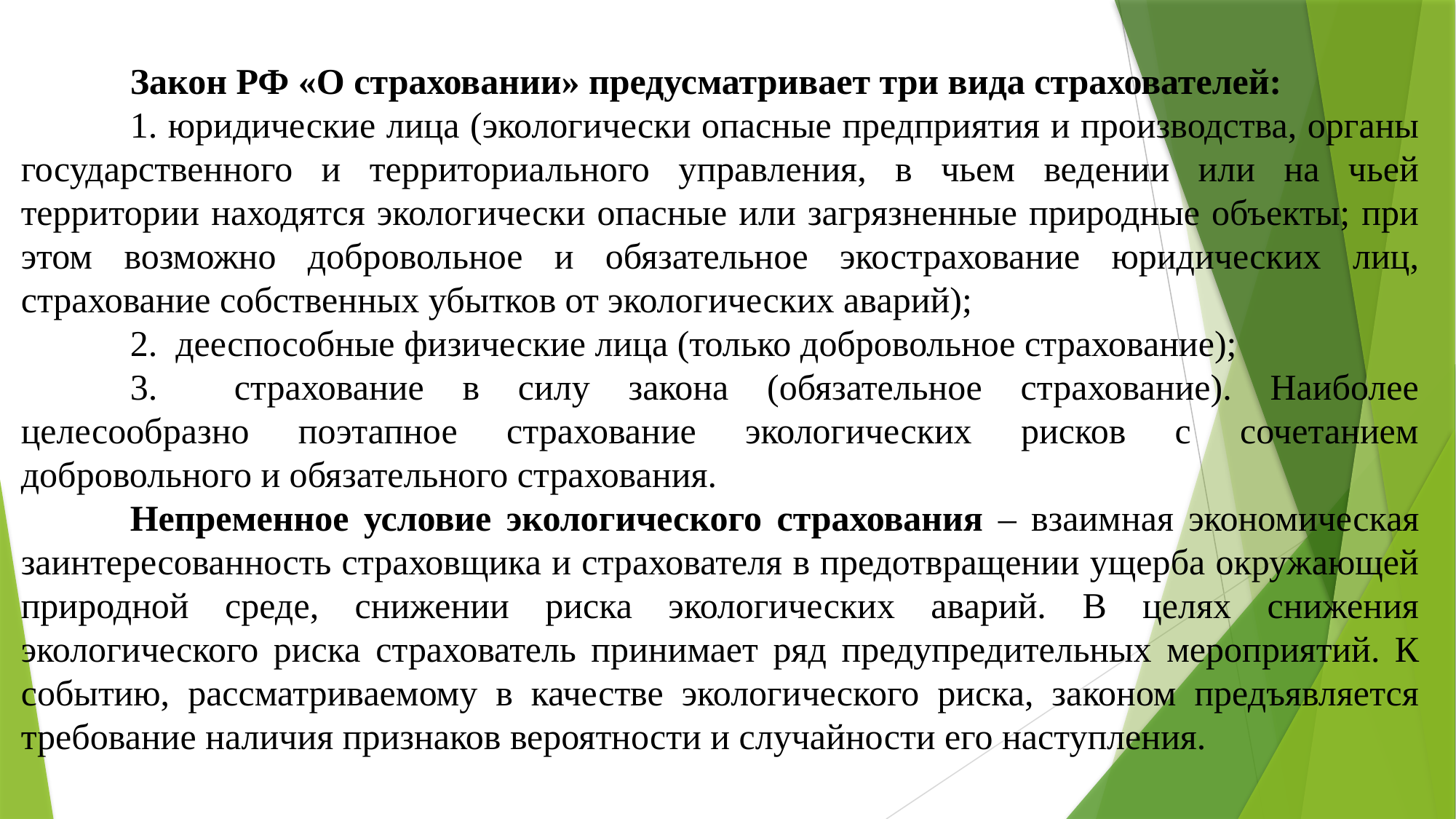

Закон РФ «О страховании» предусматривает три вида страхователей:
	1. юридические лица (экологически опасные предприятия и производства, органы государственного и территориального управления, в чьем ведении или на чьей территории находятся экологически опасные или загрязненные природные объекты; при этом возможно добровольное и обязательное экострахование юридических лиц, страхование собственных убытков от экологических аварий);
	2.  дееспособные физические лица (только добровольное страхование);
	3.  страхование в силу закона (обязательное страхование). Наиболее целесообразно поэтапное страхование экологических рисков с сочетанием добровольного и обязательного страхования.
	Непременное условие экологического страхования – взаимная экономическая заинтересованность страховщика и страхователя в предотвращении ущерба окружающей природной среде, снижении риска экологических аварий. В целях снижения экологического риска страхователь принимает ряд предупредительных мероприятий. К событию, рассматриваемому в качестве экологического риска, законом предъявляется требование наличия признаков вероятности и случайности его наступления.